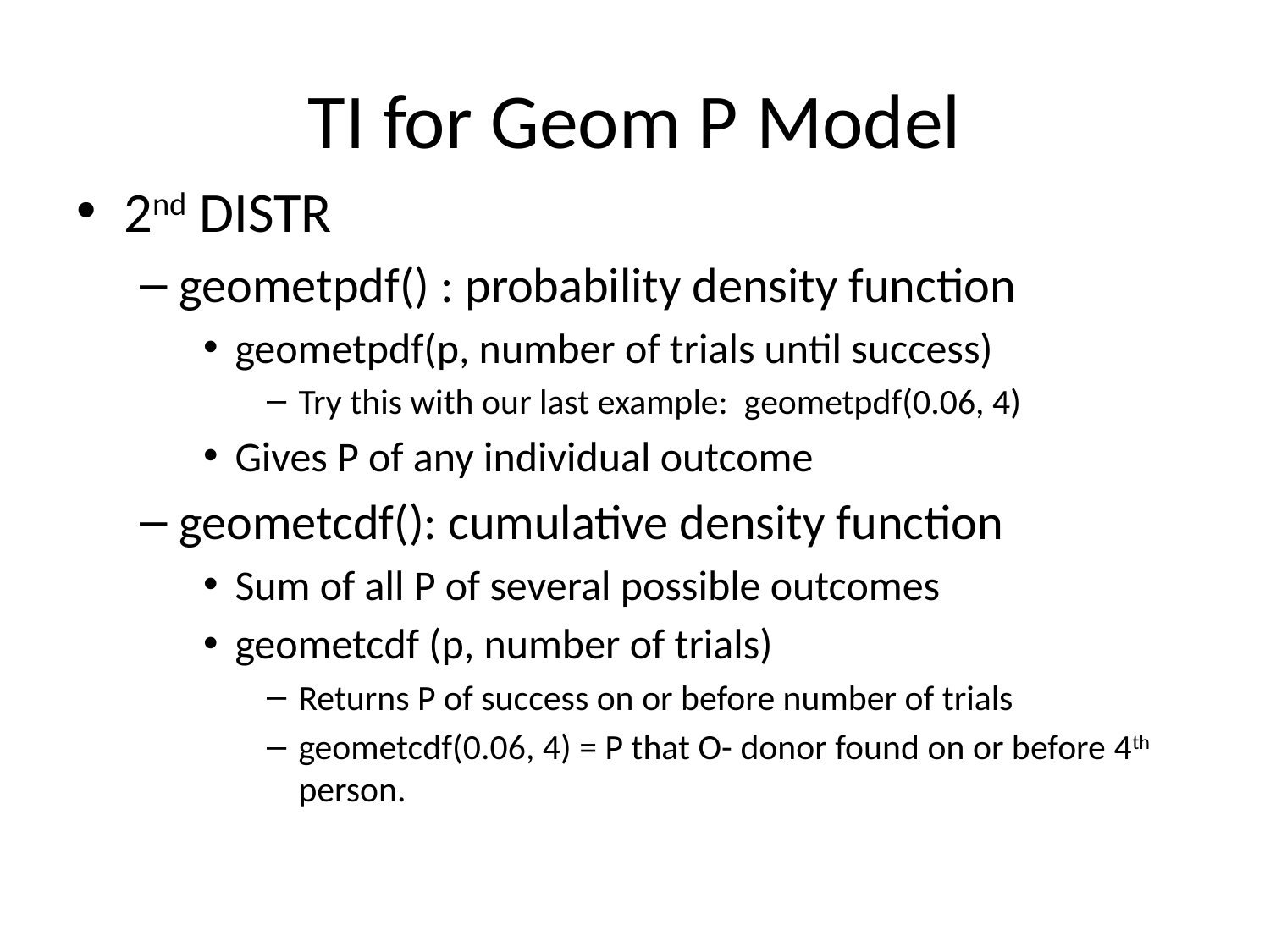

# TI for Geom P Model
2nd DISTR
geometpdf() : probability density function
geometpdf(p, number of trials until success)
Try this with our last example:  geometpdf(0.06, 4)
Gives P of any individual outcome
geometcdf(): cumulative density function
Sum of all P of several possible outcomes
geometcdf (p, number of trials)
Returns P of success on or before number of trials
geometcdf(0.06, 4) = P that O- donor found on or before 4th person.